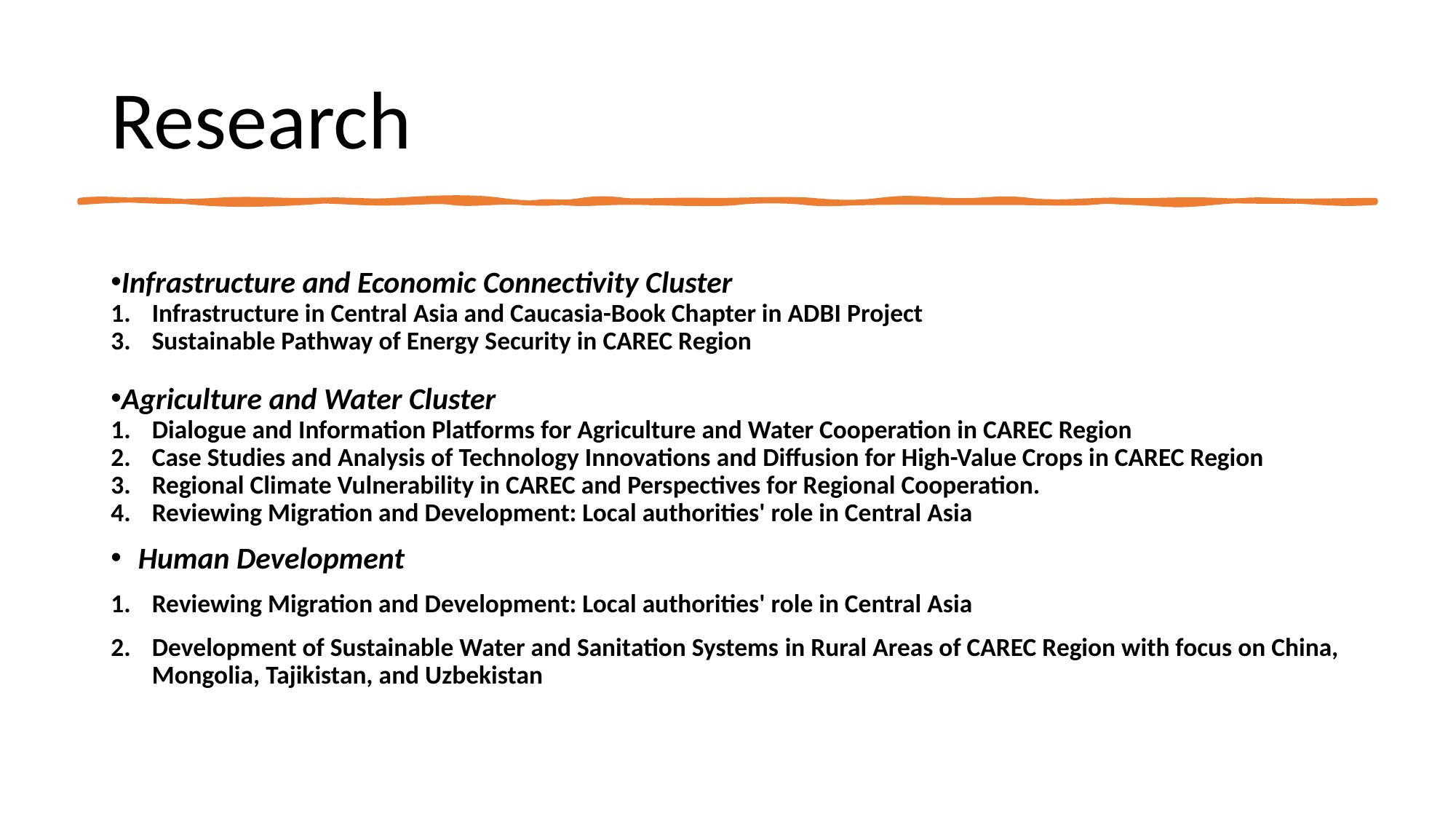

# Research

Infrastructure and Economic Connectivity Cluster
Infrastructure in Central Asia and Caucasia-Book Chapter in ADBI Project
Sustainable Pathway of Energy Security in CAREC Region

Agriculture and Water Cluster
Dialogue and Information Platforms for Agriculture and Water Cooperation in CAREC Region
Case Studies and Analysis of Technology Innovations and Diffusion for High-Value Crops in CAREC Region
Regional Climate Vulnerability in CAREC and Perspectives for Regional Cooperation.
Reviewing Migration and Development: Local authorities' role in Central Asia
Human Development
Reviewing Migration and Development: Local authorities' role in Central Asia
Development of Sustainable Water and Sanitation Systems in Rural Areas of CAREC Region with focus on China, Mongolia, Tajikistan, and Uzbekistan

www.carecinstitute.org
3